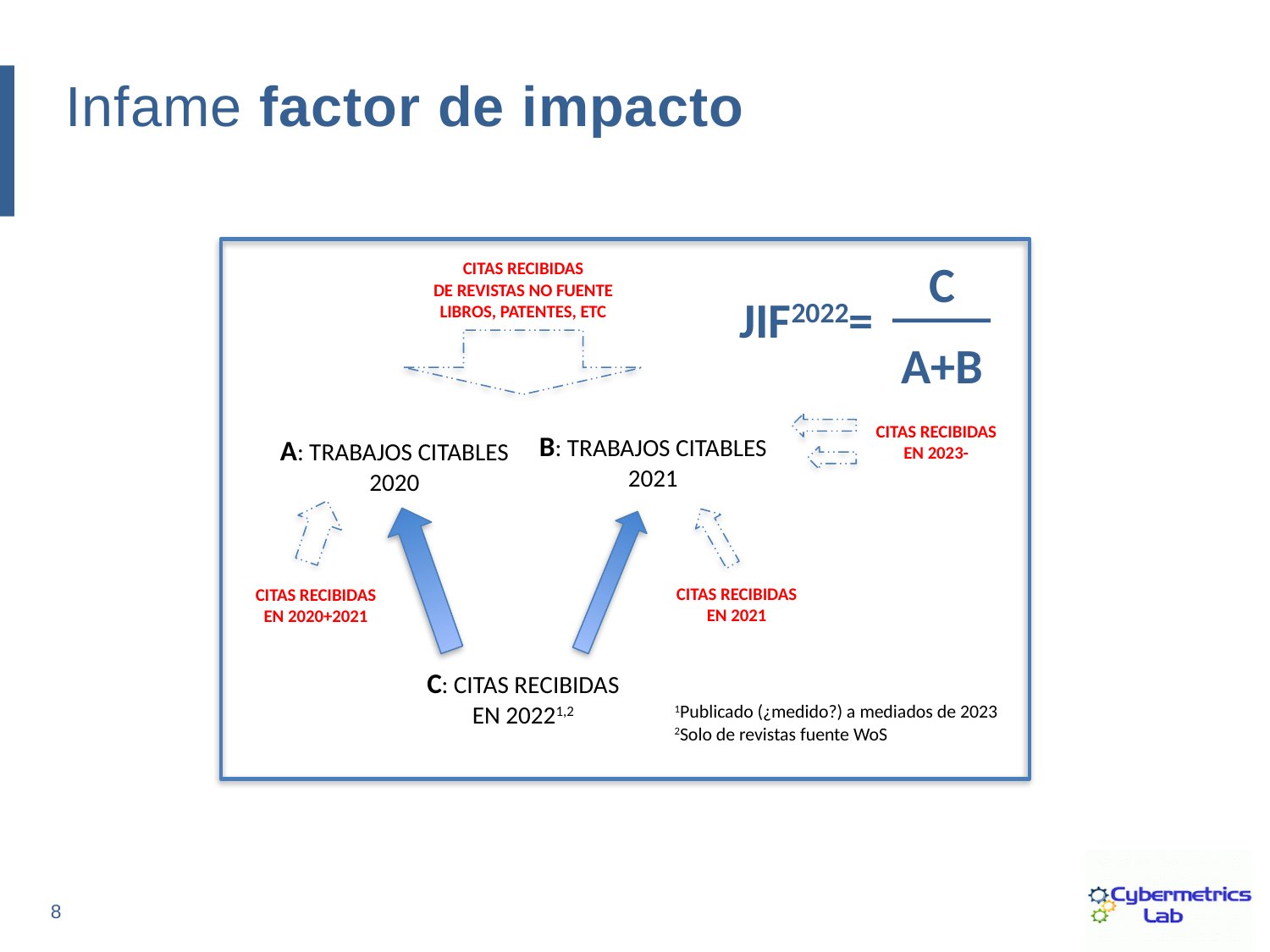

Infame factor de impacto

C
____
JIF2022=
A+B
CITAS RECIBIDAS
DE REVISTAS NO FUENTE
LIBROS, PATENTES, ETC

CITAS RECIBIDAS
EN 2023-
B: TRABAJOS CITABLES
2021
A: TRABAJOS CITABLES
2020

CITAS RECIBIDAS
EN 2021
CITAS RECIBIDAS
EN 2020+2021
C: CITAS RECIBIDAS
EN 20221,2
1Publicado (¿medido?) a mediados de 2023
2Solo de revistas fuente WoS